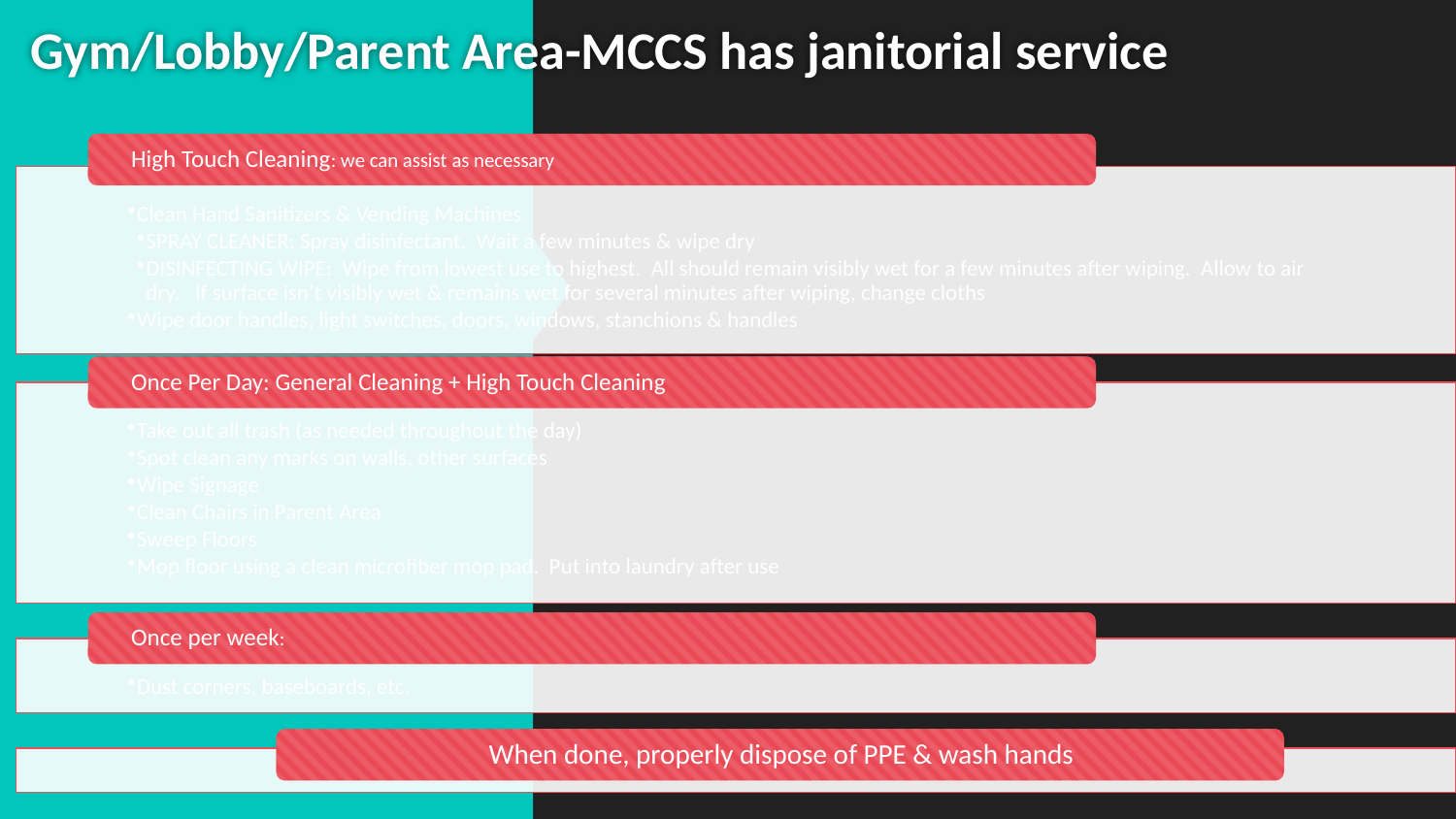

# Gym/Lobby/Parent Area-MCCS has janitorial service
Clean Hand Sanitizers & Vending Machines
SPRAY CLEANER: Spray disinfectant.  Wait a few minutes & wipe dry
DISINFECTING WIPE:  Wipe from lowest use to highest.  All should remain visibly wet for a few minutes after wiping.  Allow to air dry.   If surface isn’t visibly wet & remains wet for several minutes after wiping, change cloths
Wipe door handles, light switches, doors, windows, stanchions & handles
High Touch Cleaning: we can assist as necessary
Take out all trash (as needed throughout the day)
Spot clean any marks on walls, other surfaces
Wipe Signage
Clean Chairs in Parent Area
Sweep Floors
Mop floor using a clean microfiber mop pad.  Put into laundry after use
Once Per Day: General Cleaning + High Touch Cleaning
Dust corners, baseboards, etc.
Once per week:
When done, properly dispose of PPE & wash hands